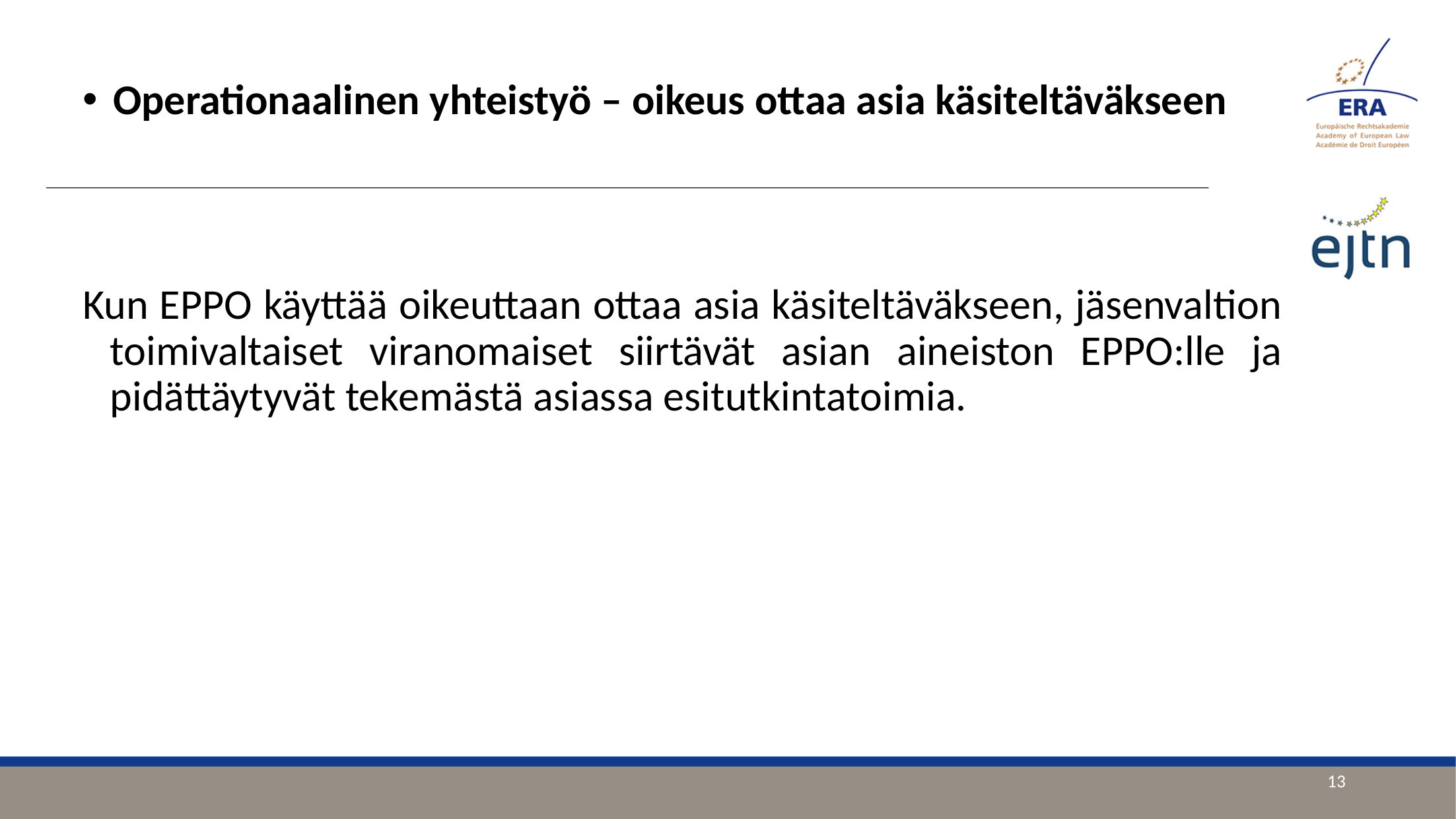

Operationaalinen yhteistyö – oikeus ottaa asia käsiteltäväkseen

Kun EPPO käyttää oikeuttaan ottaa asia käsiteltäväkseen, jäsenvaltion toimivaltaiset viranomaiset siirtävät asian aineiston EPPO:lle ja pidättäytyvät tekemästä asiassa esitutkintatoimia.
13